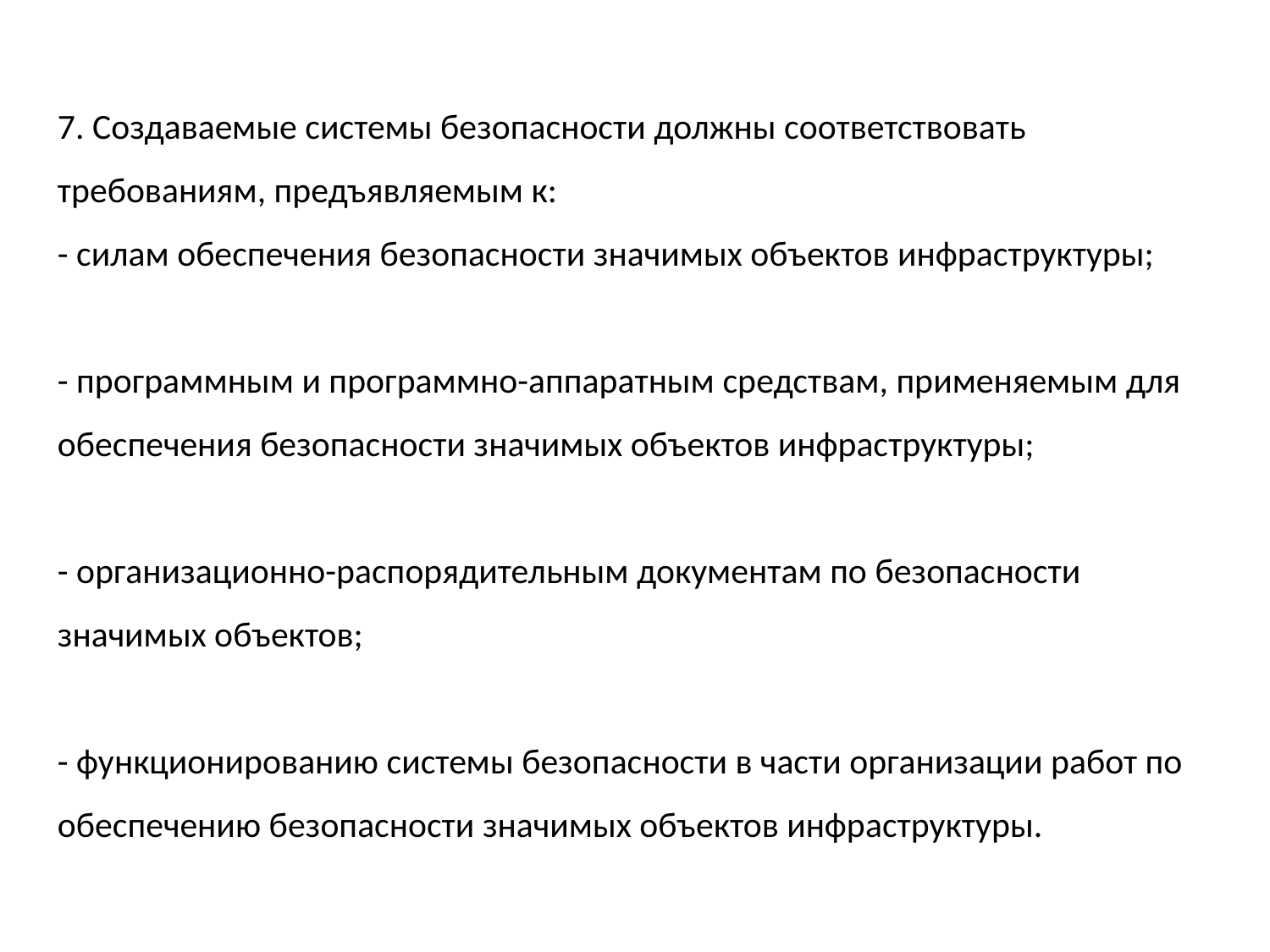

7. Создаваемые системы безопасности должны соответствовать требованиям, предъявляемым к:
- силам обеспечения безопасности значимых объектов инфраструктуры;

- программным и программно-аппаратным средствам, применяемым для обеспечения безопасности значимых объектов инфраструктуры;

- организационно-распорядительным документам по безопасности значимых объектов;
- функционированию системы безопасности в части организации работ по обеспечению безопасности значимых объектов инфраструктуры.